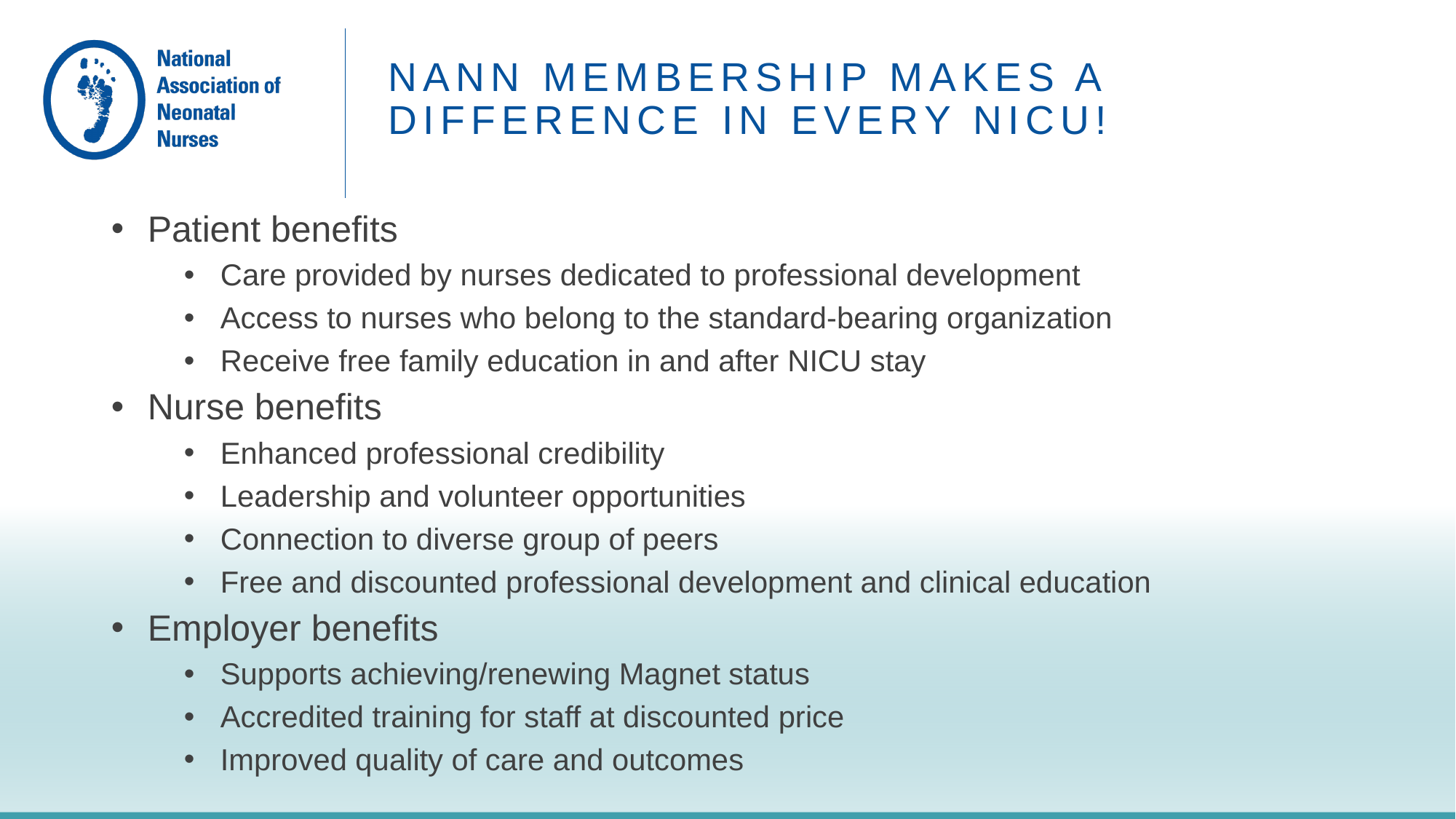

NANN MEMBERSHIP MAKES A DIFFERENCE IN EVERY NICU!
Patient benefits
Care provided by nurses dedicated to professional development
Access to nurses who belong to the standard-bearing organization
Receive free family education in and after NICU stay
Nurse benefits
Enhanced professional credibility
Leadership and volunteer opportunities
Connection to diverse group of peers
Free and discounted professional development and clinical education
Employer benefits
Supports achieving/renewing Magnet status
Accredited training for staff at discounted price
Improved quality of care and outcomes